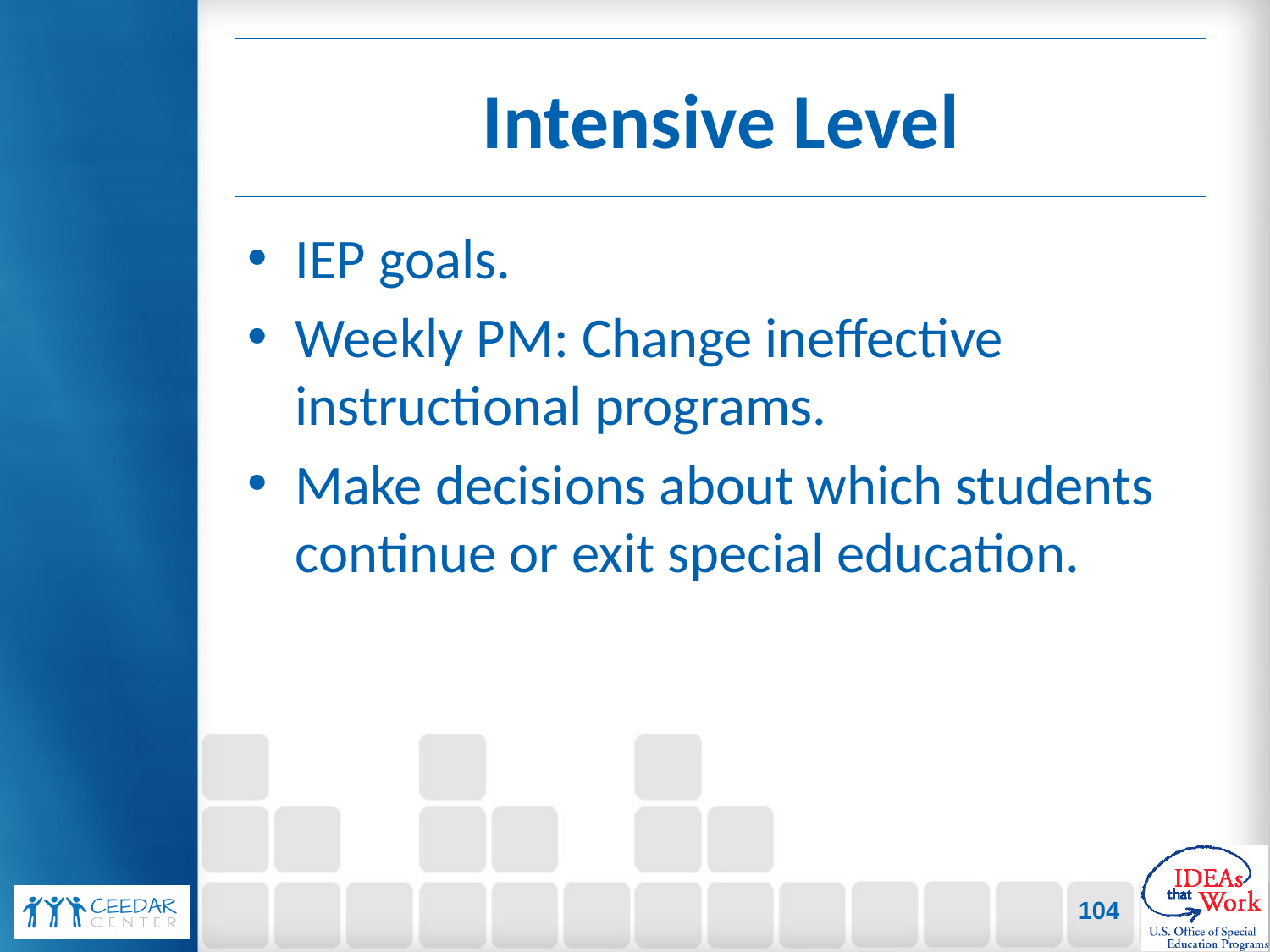

# Intensive Level
IEP goals.
Weekly PM: Change ineffective instructional programs.
Make decisions about which students continue or exit special education.
104